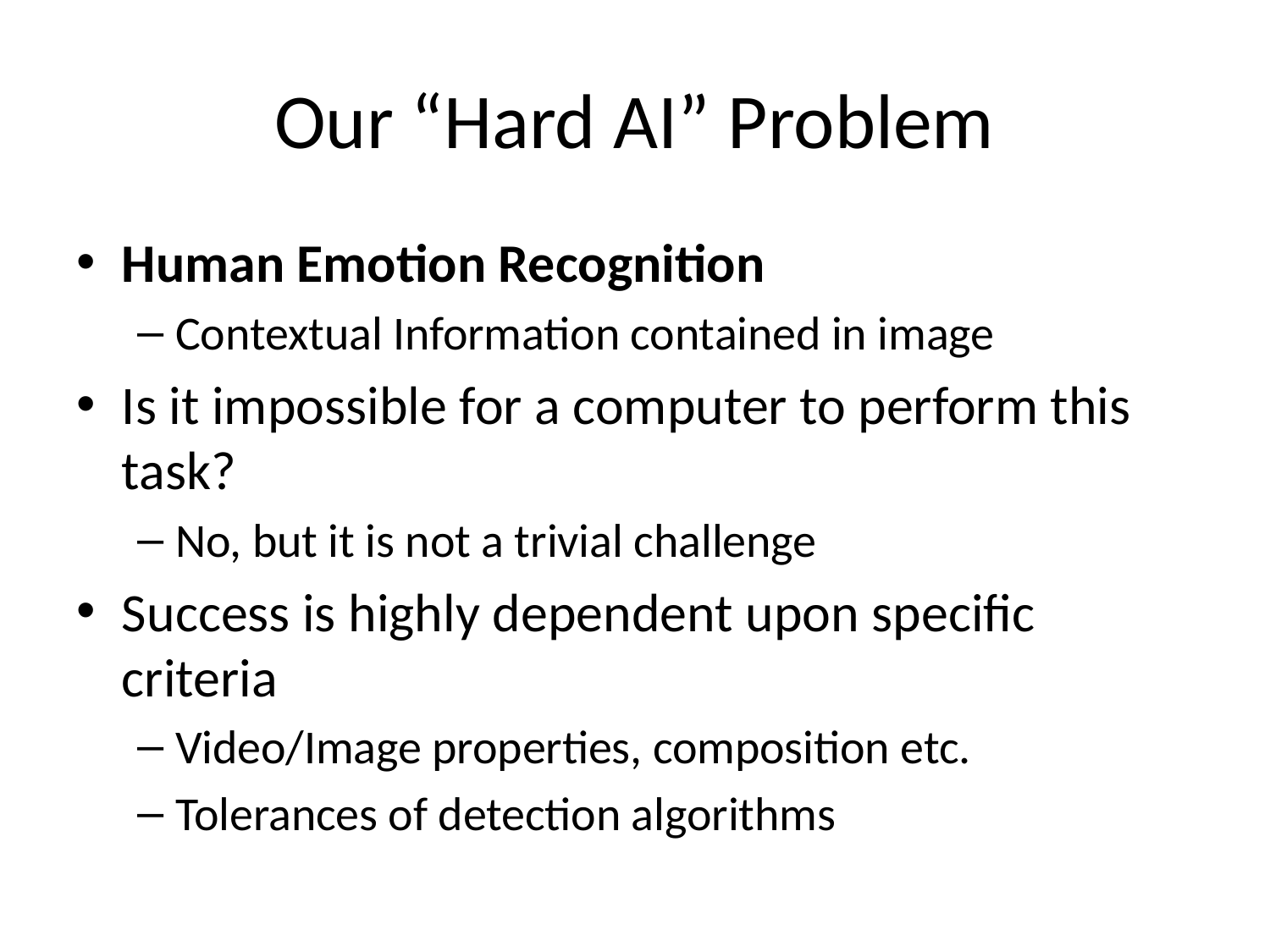

# Our “Hard AI” Problem
Human Emotion Recognition
Contextual Information contained in image
Is it impossible for a computer to perform this task?
No, but it is not a trivial challenge
Success is highly dependent upon specific criteria
Video/Image properties, composition etc.
Tolerances of detection algorithms